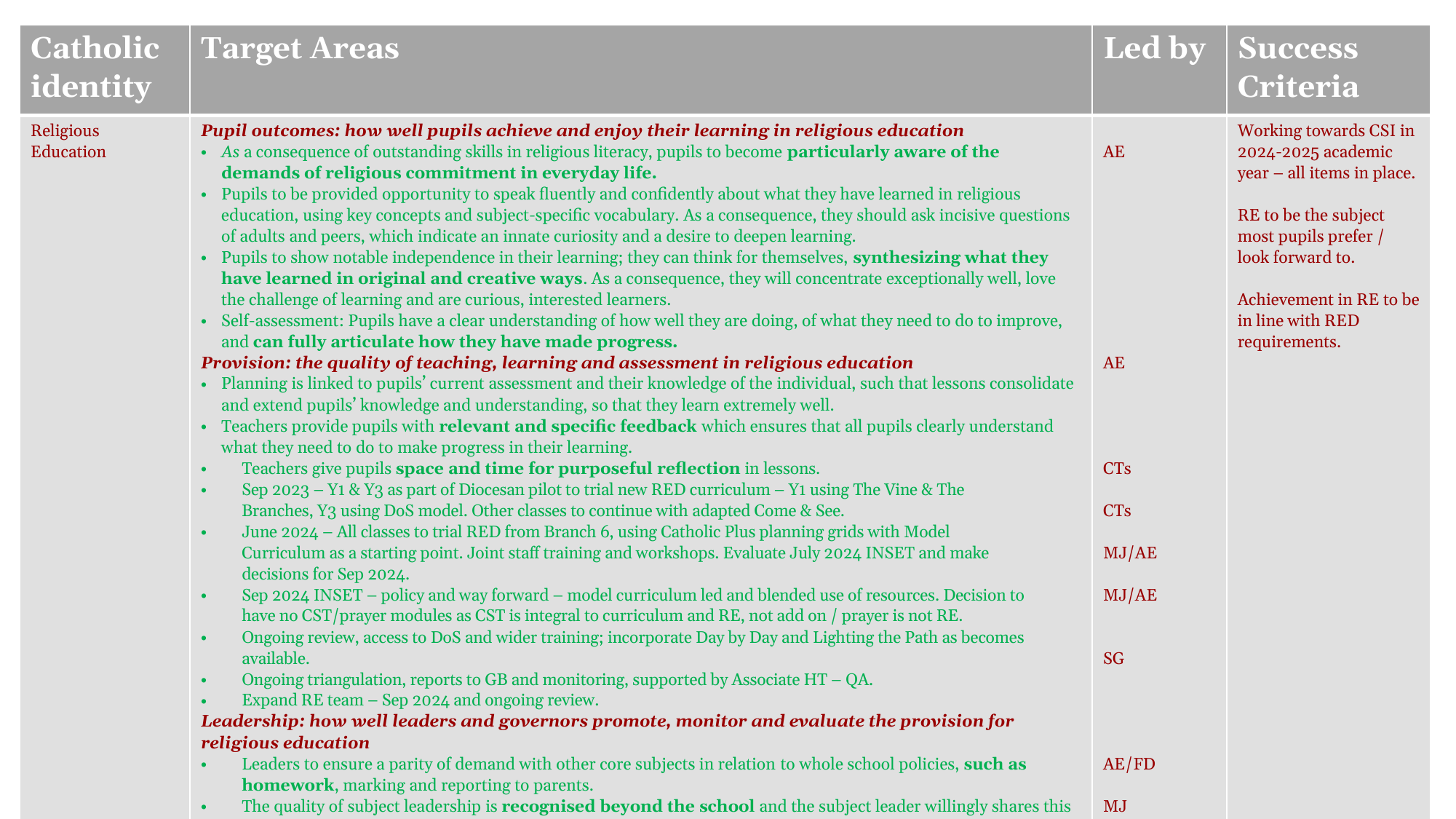

| Catholic identity | Target Areas | Led by | Success Criteria |
| --- | --- | --- | --- |
| Religious Education | Pupil outcomes: how well pupils achieve and enjoy their learning in religious education As a consequence of outstanding skills in religious literacy, pupils to become particularly aware of the demands of religious commitment in everyday life. Pupils to be provided opportunity to speak fluently and confidently about what they have learned in religious education, using key concepts and subject-specific vocabulary. As a consequence, they should ask incisive questions of adults and peers, which indicate an innate curiosity and a desire to deepen learning. Pupils to show notable independence in their learning; they can think for themselves, synthesizing what they have learned in original and creative ways. As a consequence, they will concentrate exceptionally well, love the challenge of learning and are curious, interested learners. Self-assessment: Pupils have a clear understanding of how well they are doing, of what they need to do to improve, and can fully articulate how they have made progress. Provision: the quality of teaching, learning and assessment in religious education Planning is linked to pupils’ current assessment and their knowledge of the individual, such that lessons consolidate and extend pupils’ knowledge and understanding, so that they learn extremely well. Teachers provide pupils with relevant and specific feedback which ensures that all pupils clearly understand what they need to do to make progress in their learning. Teachers give pupils space and time for purposeful reflection in lessons. Sep 2023 – Y1 & Y3 as part of Diocesan pilot to trial new RED curriculum – Y1 using The Vine & The Branches, Y3 using DoS model. Other classes to continue with adapted Come & See. June 2024 – All classes to trial RED from Branch 6, using Catholic Plus planning grids with Model Curriculum as a starting point. Joint staff training and workshops. Evaluate July 2024 INSET and make decisions for Sep 2024. Sep 2024 INSET – policy and way forward – model curriculum led and blended use of resources. Decision to have no CST/prayer modules as CST is integral to curriculum and RE, not add on / prayer is not RE. Ongoing review, access to DoS and wider training; incorporate Day by Day and Lighting the Path as becomes available. Ongoing triangulation, reports to GB and monitoring, supported by Associate HT – QA. Expand RE team – Sep 2024 and ongoing review. Leadership: how well leaders and governors promote, monitor and evaluate the provision for religious education Leaders to ensure a parity of demand with other core subjects in relation to whole school policies, such as homework, marking and reporting to parents. The quality of subject leadership is recognised beyond the school and the subject leader willingly shares this expertise to the benefit of other diocesan schools. Contribute to ECT training and visits; contribute to EducareM Tabor NSF visits. Leading training for DoS. New RE Directory (To know you more dearly) to be in place (published Spring 2023) - Leaders carefully plan an appropriately sequential curriculum which ensures that subject content is introduced systematically in an increasingly demanding way, as learners progress through the planned curriculum. Our RE lead has attended launch training and RED is now available to schools (Sp2023). Training to be rolled out during Au2023. We hope to begin work on the new requirements by September 2023 – explore scheme offered in part by https://wtl-tere.org/ - Y1 & Y3 now using Vine & Branches. Y3 part of Diocese pilot. see Provision, above. | AE AE CTs CTs MJ/AE MJ/AE SG AE/FD MJ MJ | Working towards CSI in 2024-2025 academic year – all items in place. RE to be the subject most pupils prefer / look forward to. Achievement in RE to be in line with RED requirements. |